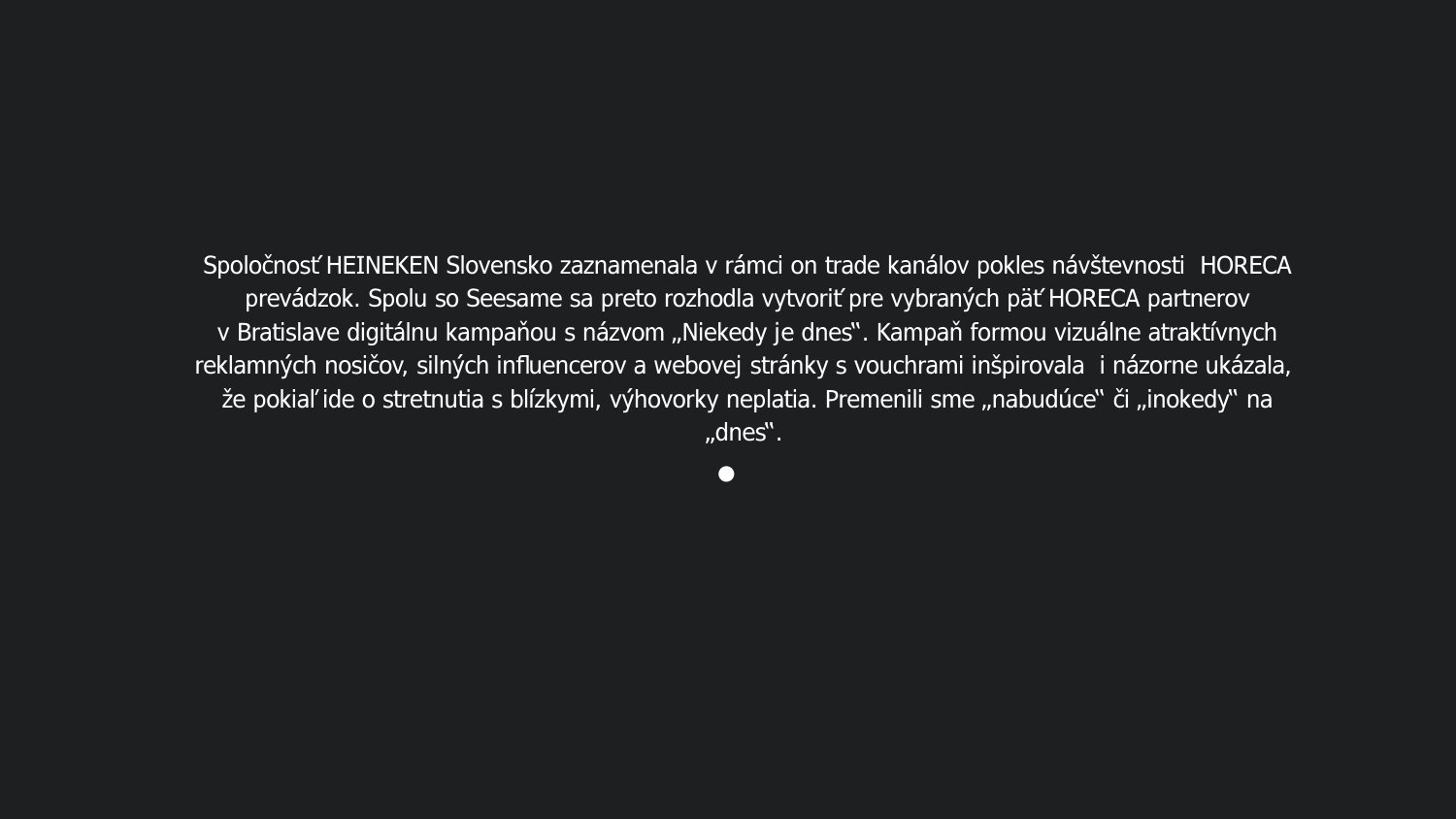

Spoločnosť HEINEKEN Slovensko zaznamenala v rámci on trade kanálov pokles návštevnosti  HORECA prevádzok. Spolu so Seesame sa preto rozhodla vytvoriť pre vybraných päť HORECA partnerov v Bratislave digitálnu kampaňou s názvom „Niekedy je dnes“. Kampaň formou vizuálne atraktívnych reklamných nosičov, silných influencerov a webovej stránky s vouchrami inšpirovala  i názorne ukázala,  že pokiaľ ide o stretnutia s blízkymi, výhovorky neplatia. Premenili sme „nabudúce“ či „inokedy“ na „dnes“.